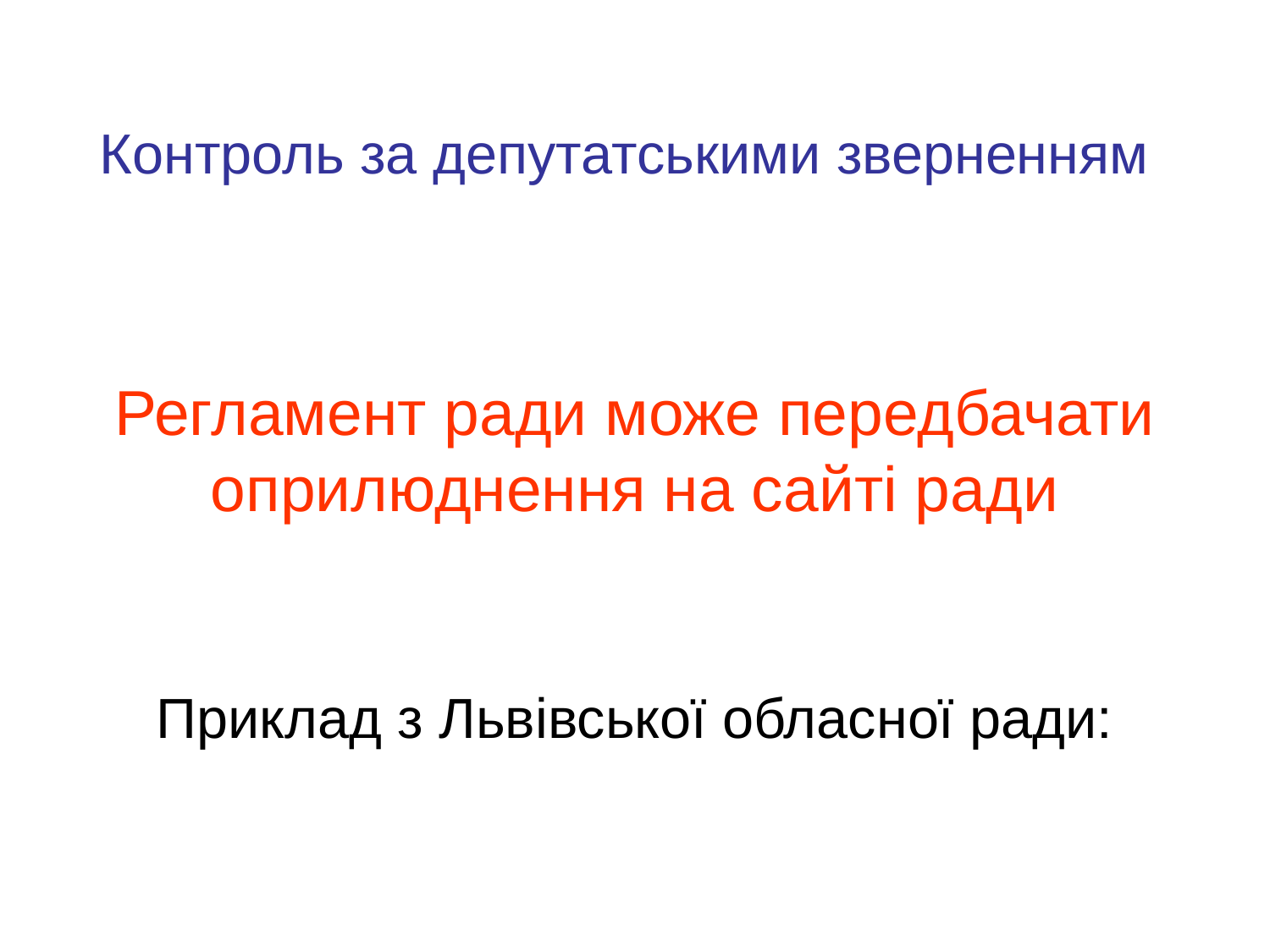

Контроль за депутатськими зверненням
# Регламент ради може передбачати оприлюднення на сайті ради
Приклад з Львівської обласної ради: